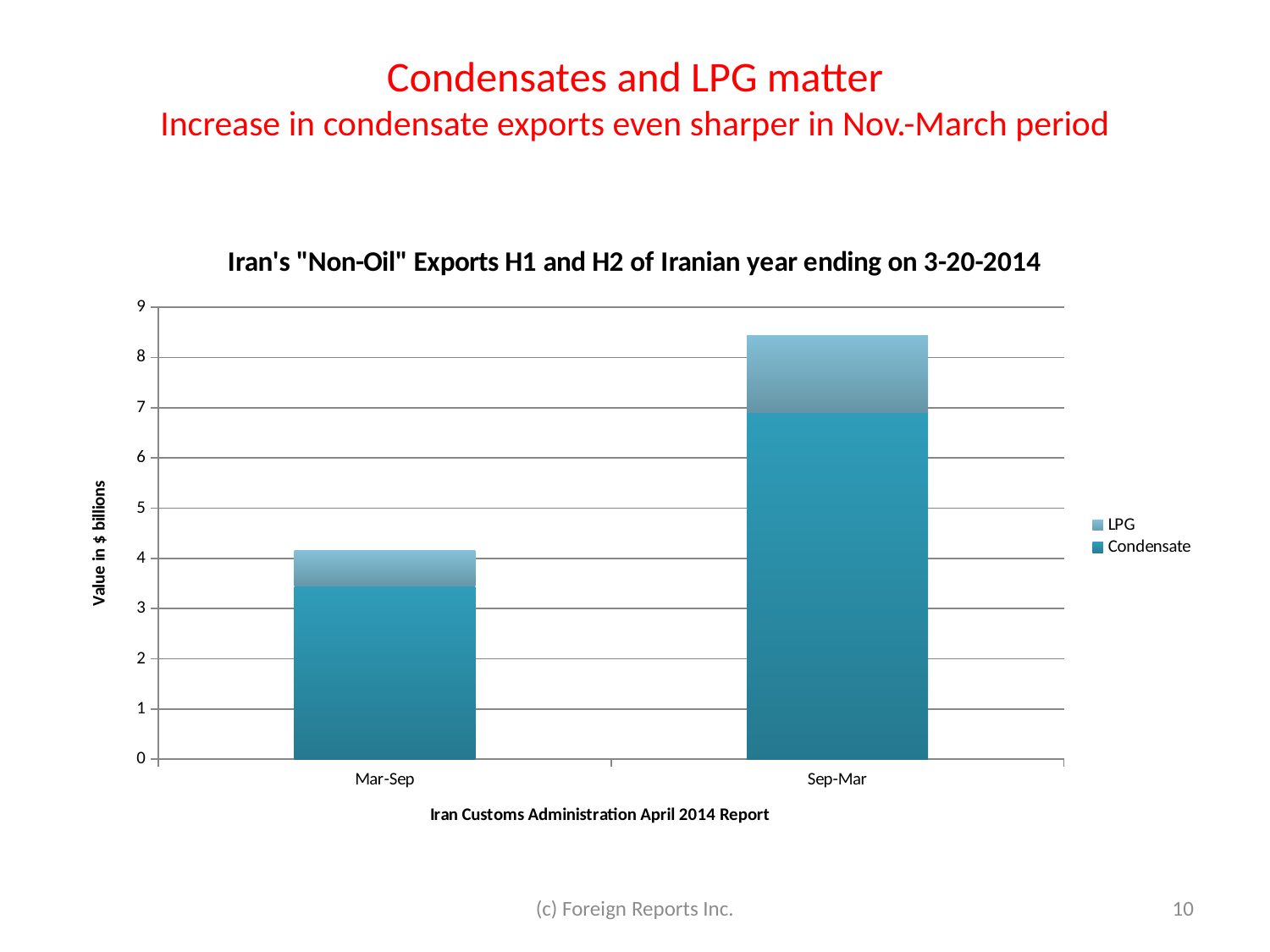

# Condensates and LPG matter Increase in condensate exports even sharper in Nov.-March period

### Chart: Iran's "Non-Oil" Exports H1 and H2 of Iranian year ending on 3-20-2014

| Category | Condensate | LPG |
|---|---|---|
| Mar-Sep | 3.4499999999999997 | 0.7000000000000001 |
| Sep-Mar | 6.91 | 1.5209999999999997 |
(c) Foreign Reports Inc.
10